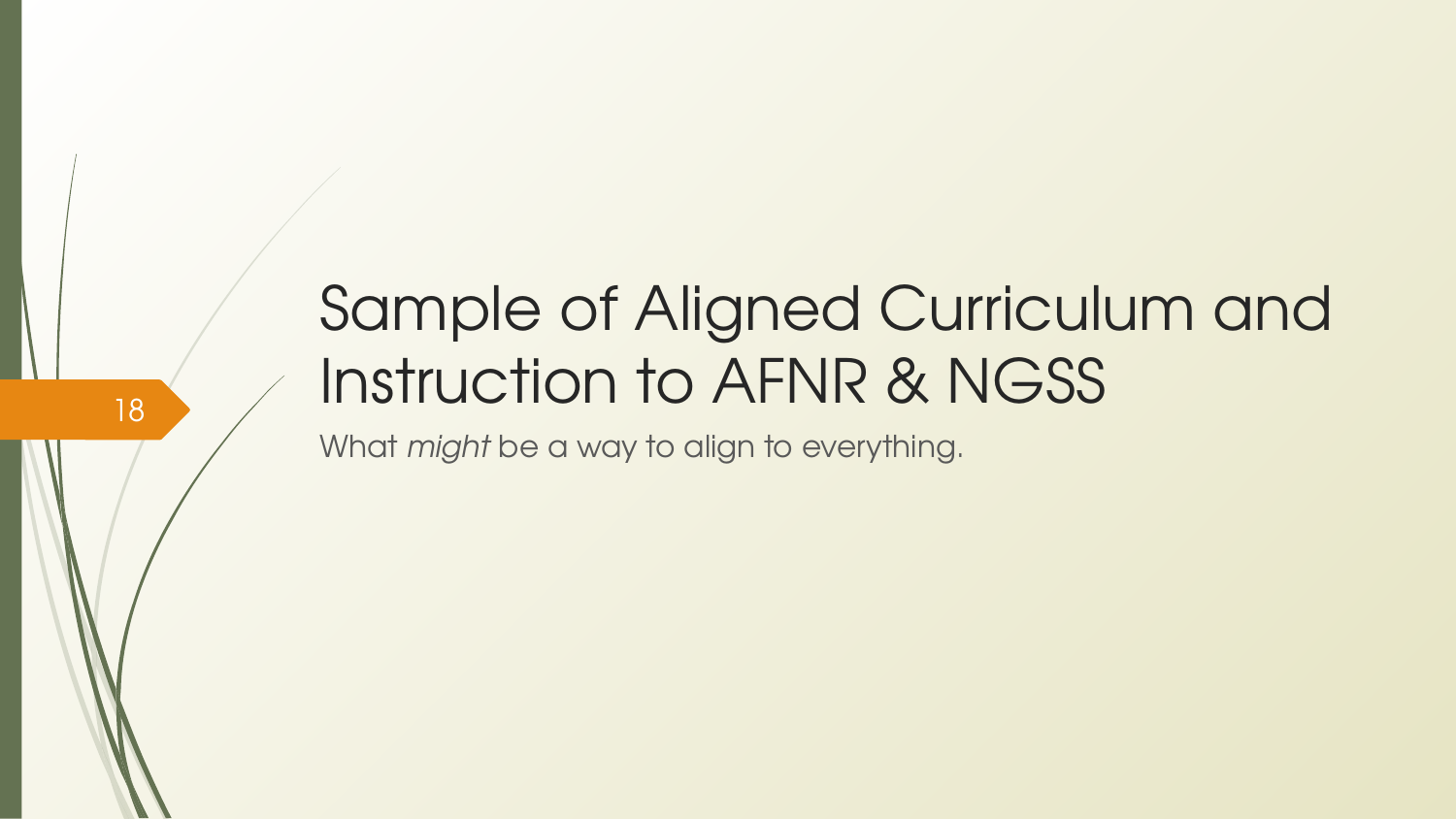

# Sample of Aligned Curriculum and Instruction to AFNR & NGSS
18
What might be a way to align to everything.